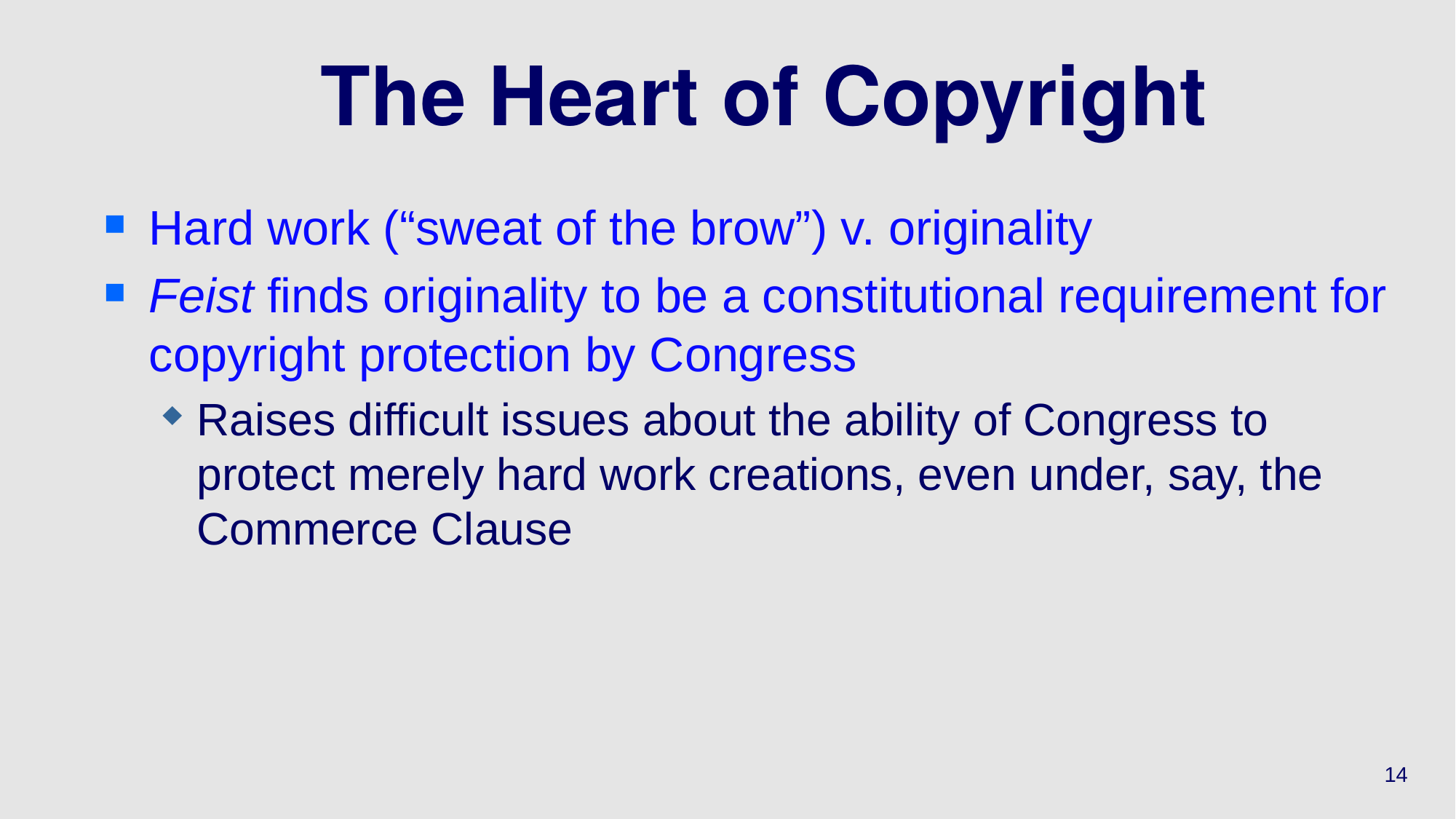

# The Heart of Copyright
Hard work (“sweat of the brow”) v. originality
Feist finds originality to be a constitutional requirement for copyright protection by Congress
Raises difficult issues about the ability of Congress to protect merely hard work creations, even under, say, the Commerce Clause
14